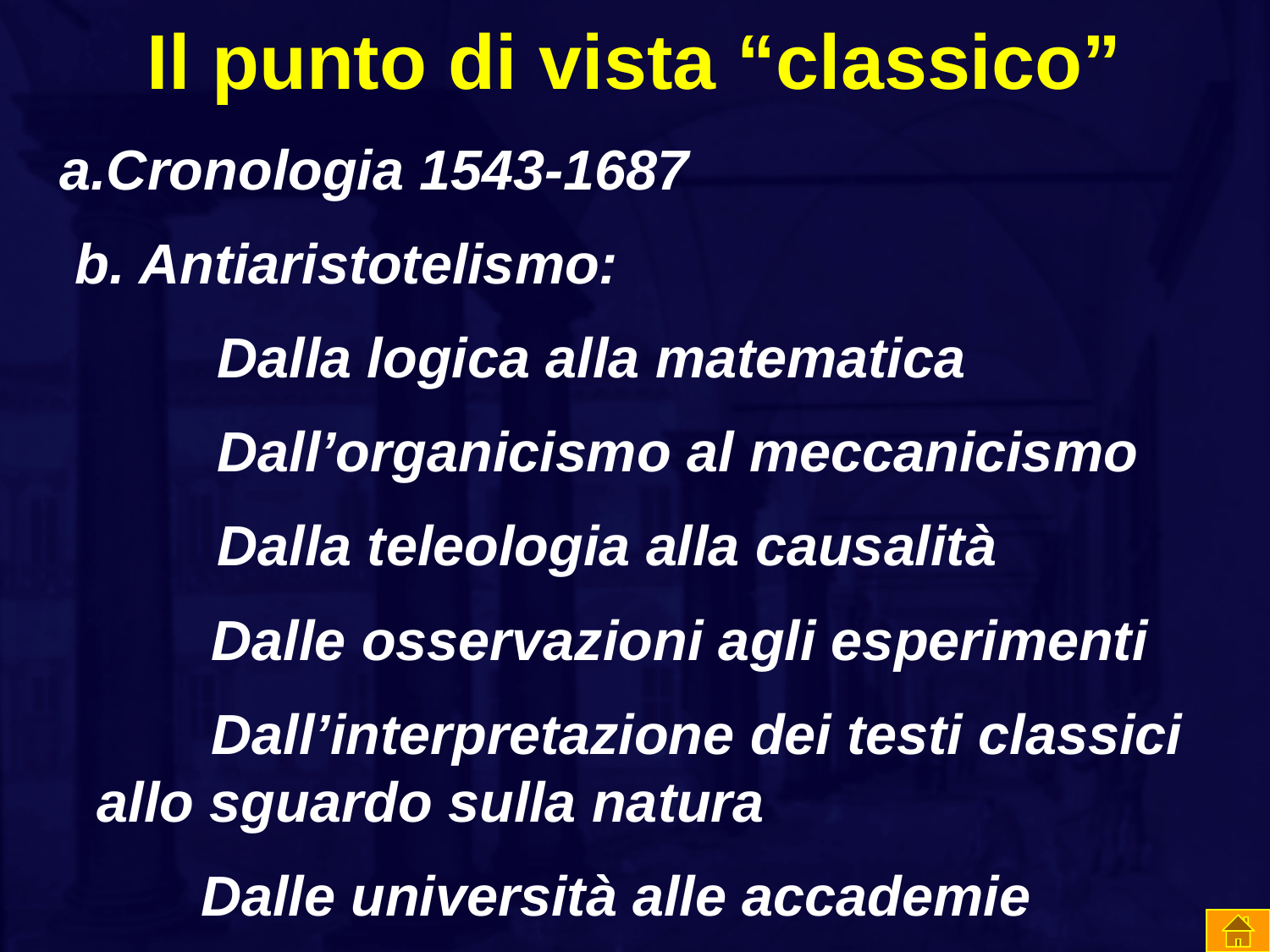

# Il punto di vista “classico”
   a.Cronologia 1543-1687
    b. Antiaristotelismo:
              Dalla logica alla matematica
              Dall’organicismo al meccanicismo
              Dalla teleologia alla causalità
              Dalle osservazioni agli esperimenti
              Dall’interpretazione dei testi classici allo sguardo sulla natura
            Dalle università alle accademie